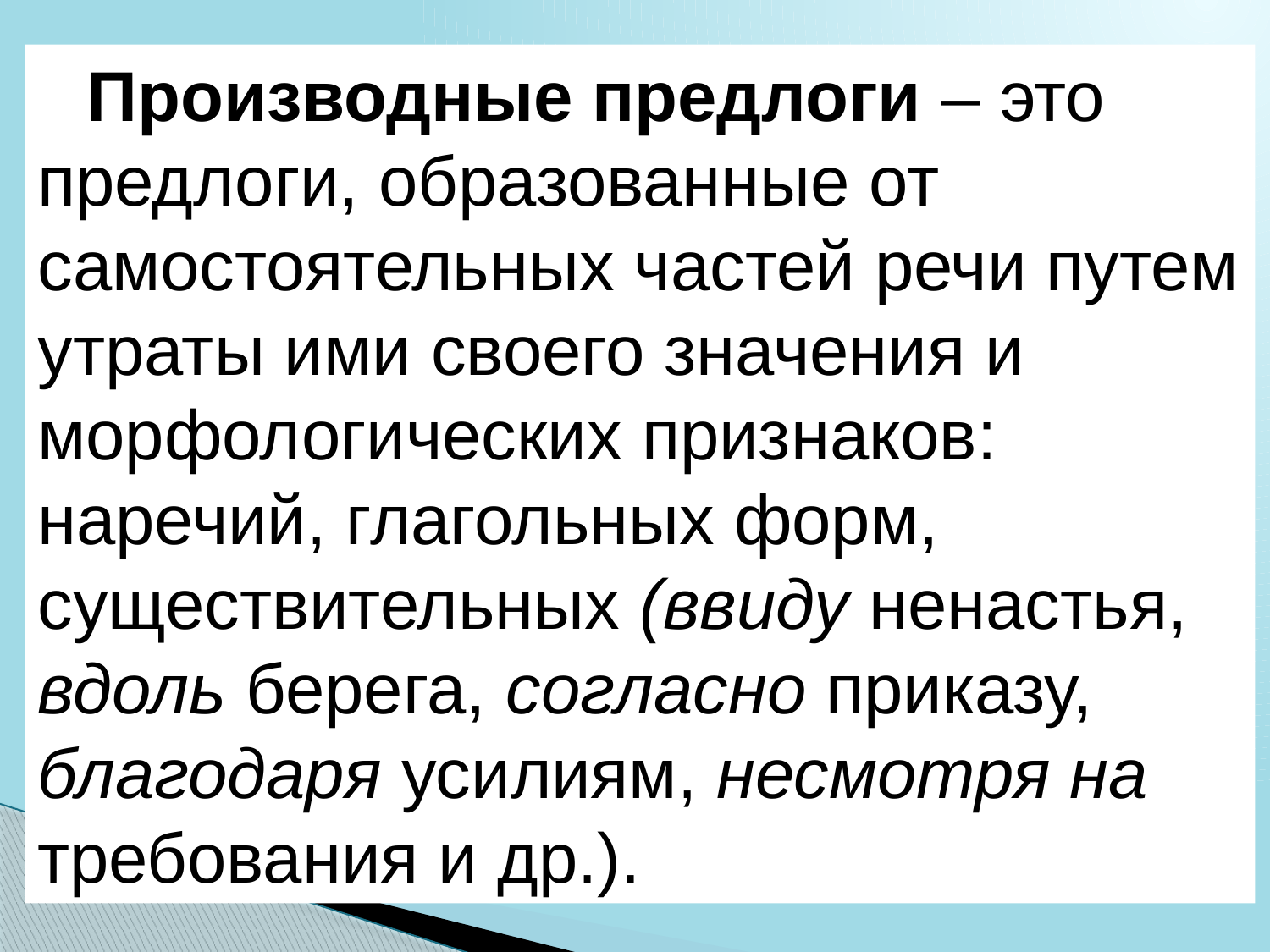

Производные предлоги – это предлоги, oбразованные от самостоятельных частей речи путем утраты ими своего значения и морфологических признаков: наречий, глагольных форм, существительных (ввиду ненастья, вдоль берега, согласно приказу, благодаря усилиям, несмотря на требования и др.).